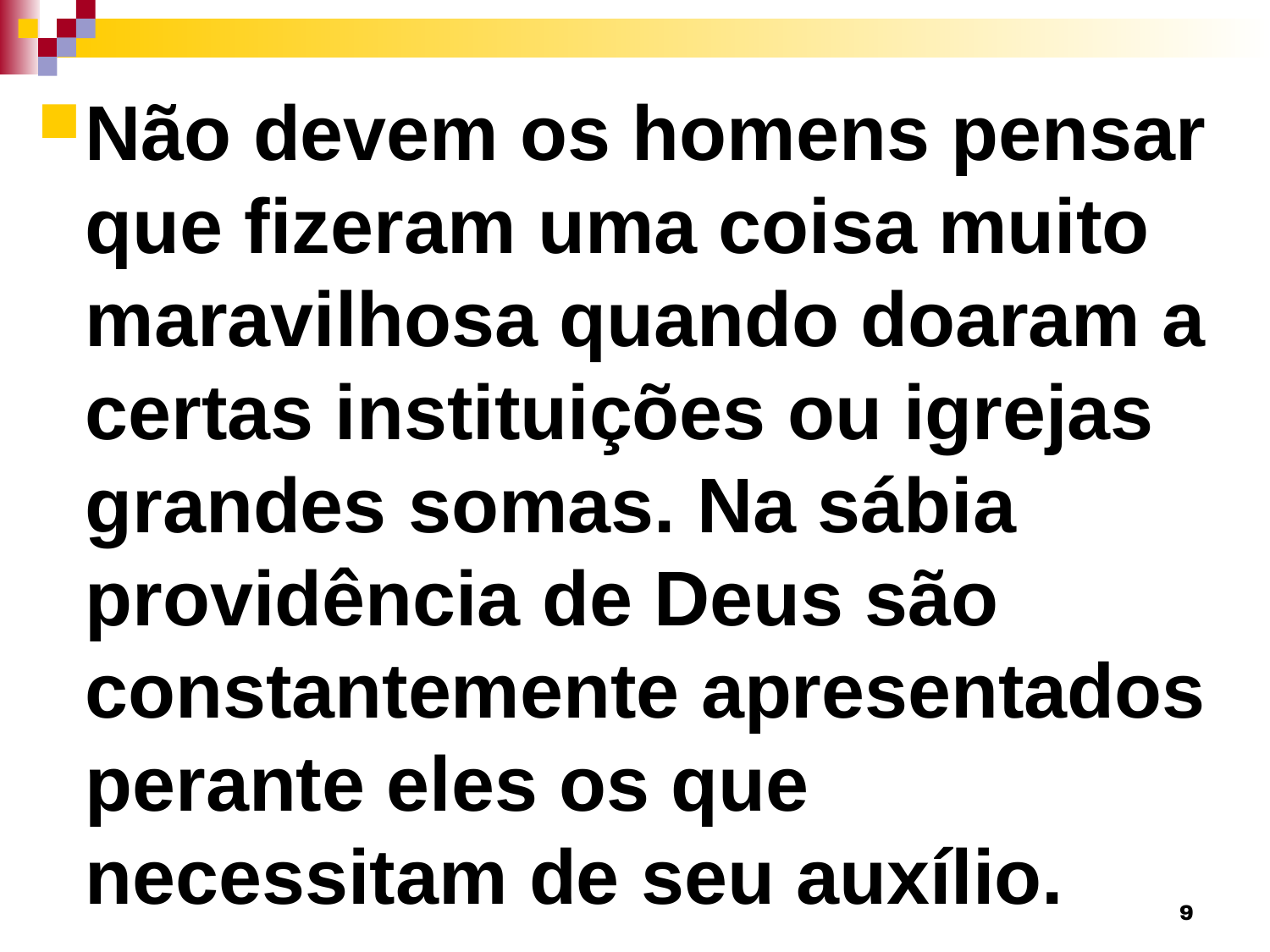

Não devem os homens pensar que fizeram uma coisa muito maravilhosa quando doaram a certas instituições ou igrejas grandes somas. Na sábia providência de Deus são constantemente apresentados perante eles os que necessitam de seu auxílio.
9